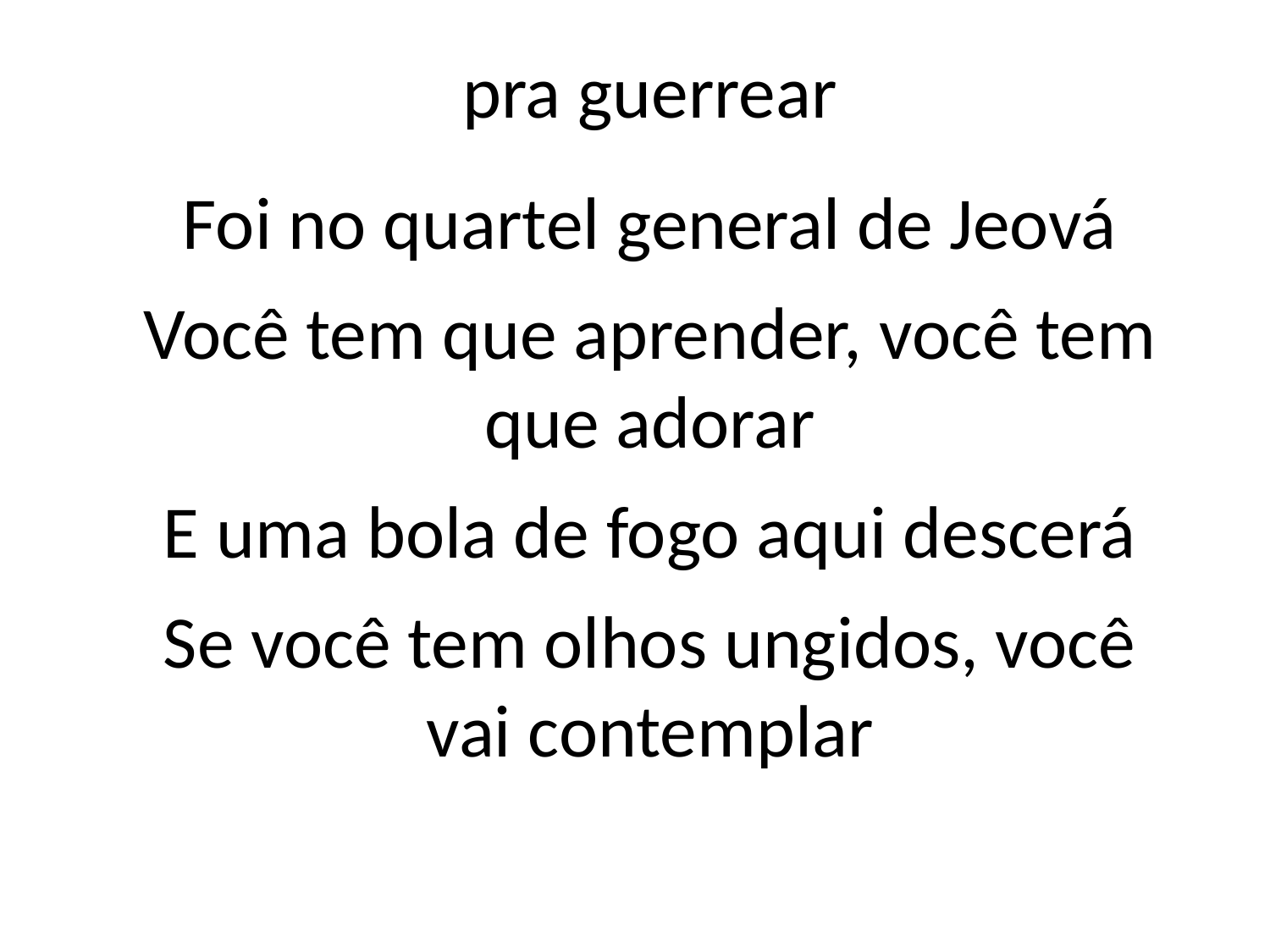

pra guerrear

Foi no quartel general de Jeová

Você tem que aprender, você tem
que adorar

E uma bola de fogo aqui descerá

Se você tem olhos ungidos, você
vai contemplar

#